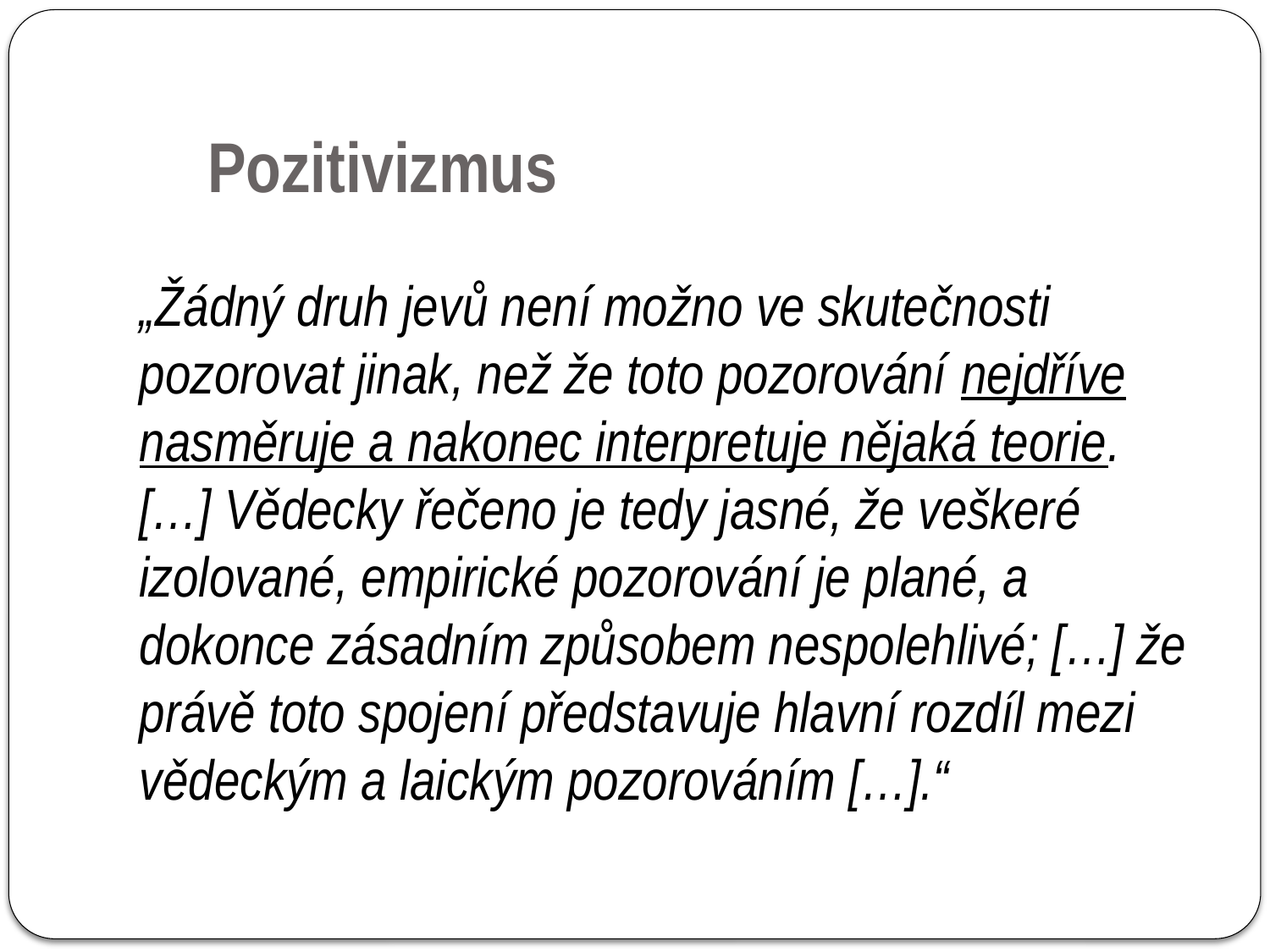

Pozitivizmus

	„Žádný druh jevů není možno ve skutečnosti pozorovat jinak, než že toto pozorování nejdříve nasměruje a nakonec interpretuje nějaká teorie. […] Vědecky řečeno je tedy jasné, že veškeré izolované, empirické pozorování je plané, a dokonce zásadním způsobem nespolehlivé; […] že právě toto spojení představuje hlavní rozdíl mezi vědeckým a laickým pozorováním […].“
54